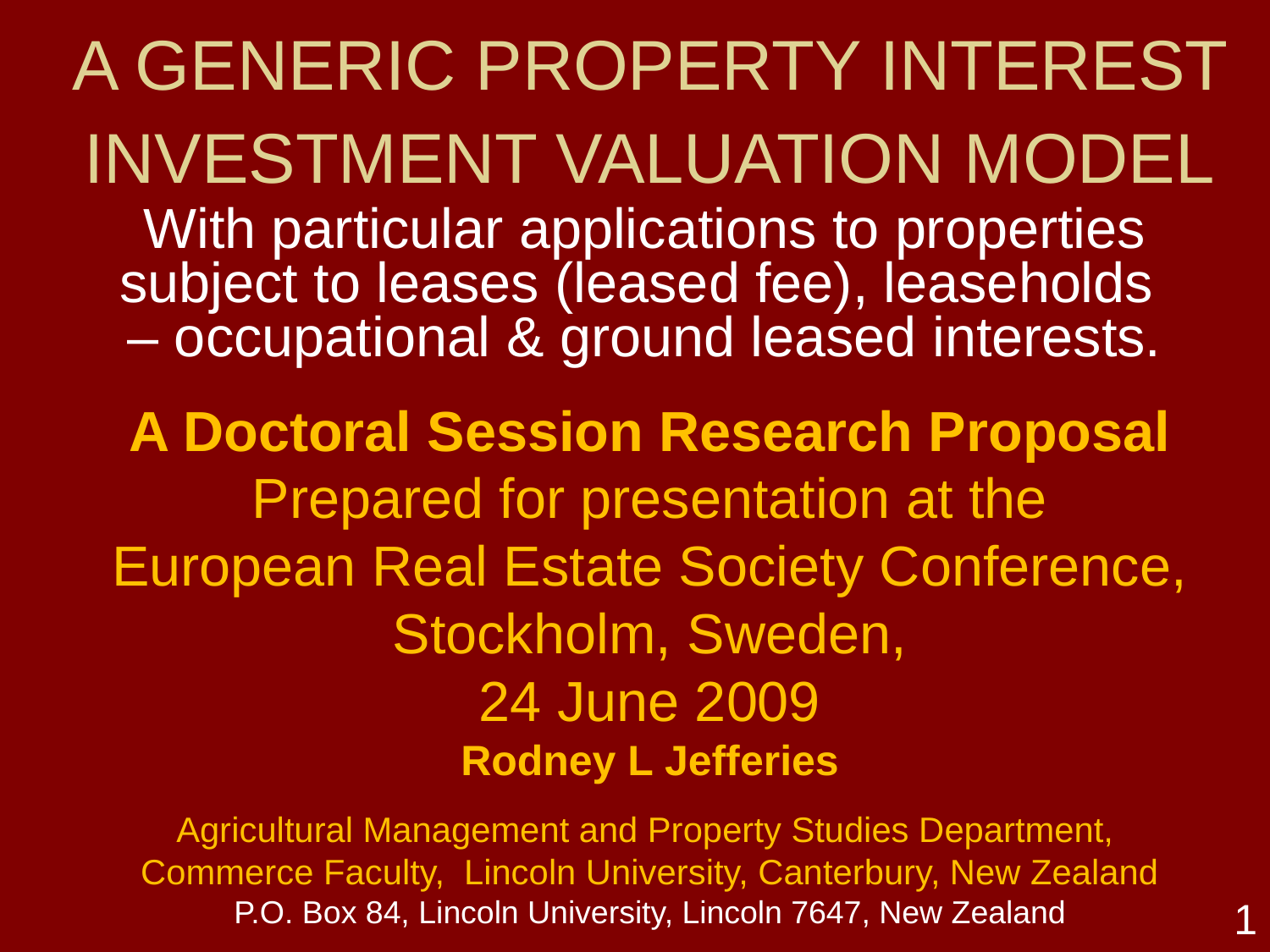

# A GENERIC PROPERTY INTEREST INVESTMENT VALUATION MODEL
With particular applications to properties subject to leases (leased fee), leaseholds
– occupational & ground leased interests.
A Doctoral Session Research Proposal
Prepared for presentation at the
European Real Estate Society Conference, Stockholm, Sweden,
24 June 2009
Rodney L Jefferies

Agricultural Management and Property Studies Department,
Commerce Faculty,  Lincoln University, Canterbury, New Zealand
P.O. Box 84, Lincoln University, Lincoln 7647, New Zealand
1